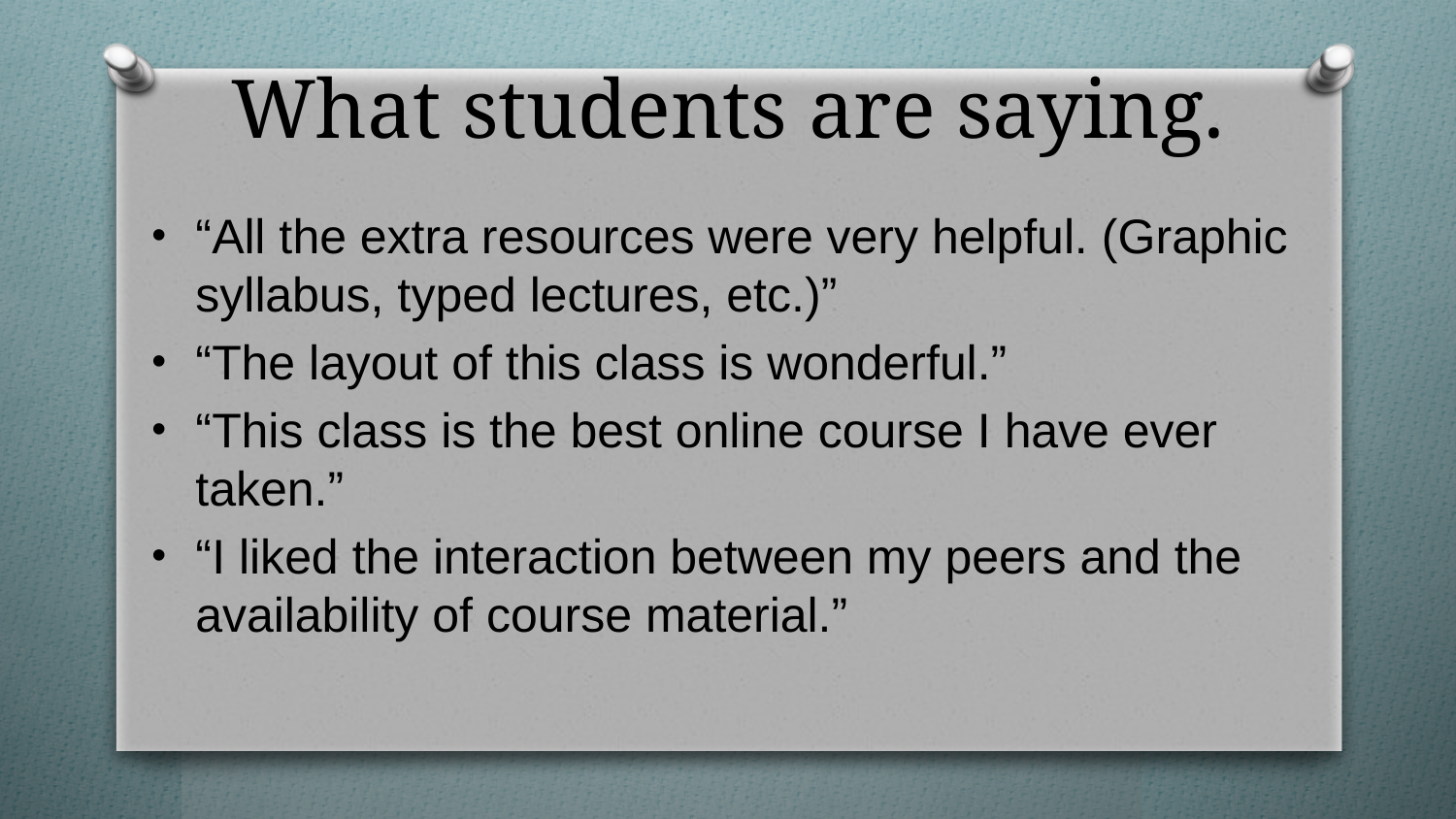

# What students are saying.
“All the extra resources were very helpful. (Graphic syllabus, typed lectures, etc.)”
“The layout of this class is wonderful.”
“This class is the best online course I have ever taken.”
“I liked the interaction between my peers and the availability of course material.”